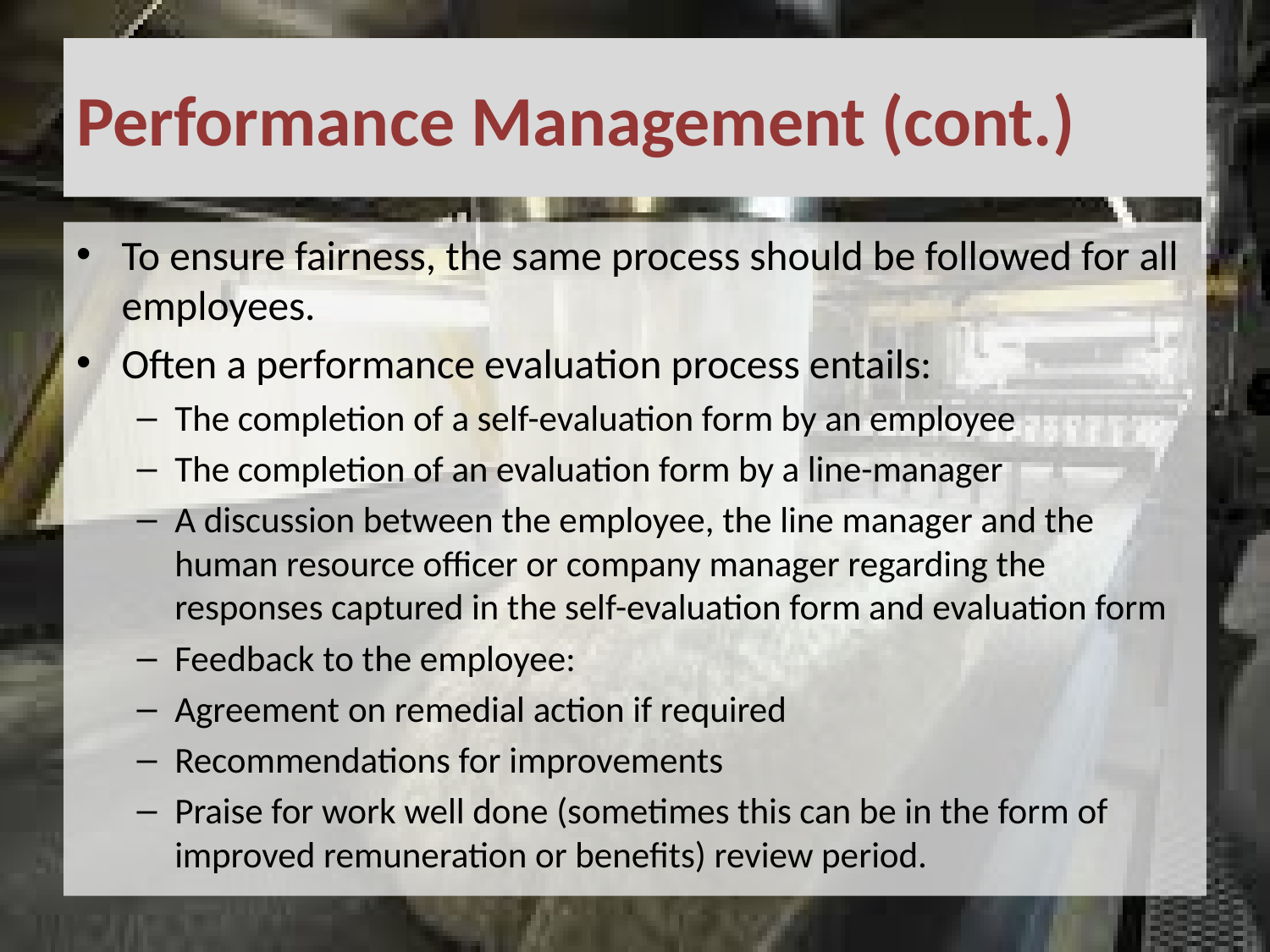

# Performance Management (cont.)
To ensure fairness, the same process should be followed for all employees.
Often a performance evaluation process entails:
The completion of a self-evaluation form by an employee
The completion of an evaluation form by a line-manager
A discussion between the employee, the line manager and the human resource officer or company manager regarding the responses captured in the self-evaluation form and evaluation form
Feedback to the employee:
Agreement on remedial action if required
Recommendations for improvements
Praise for work well done (sometimes this can be in the form of improved remuneration or benefits) review period.